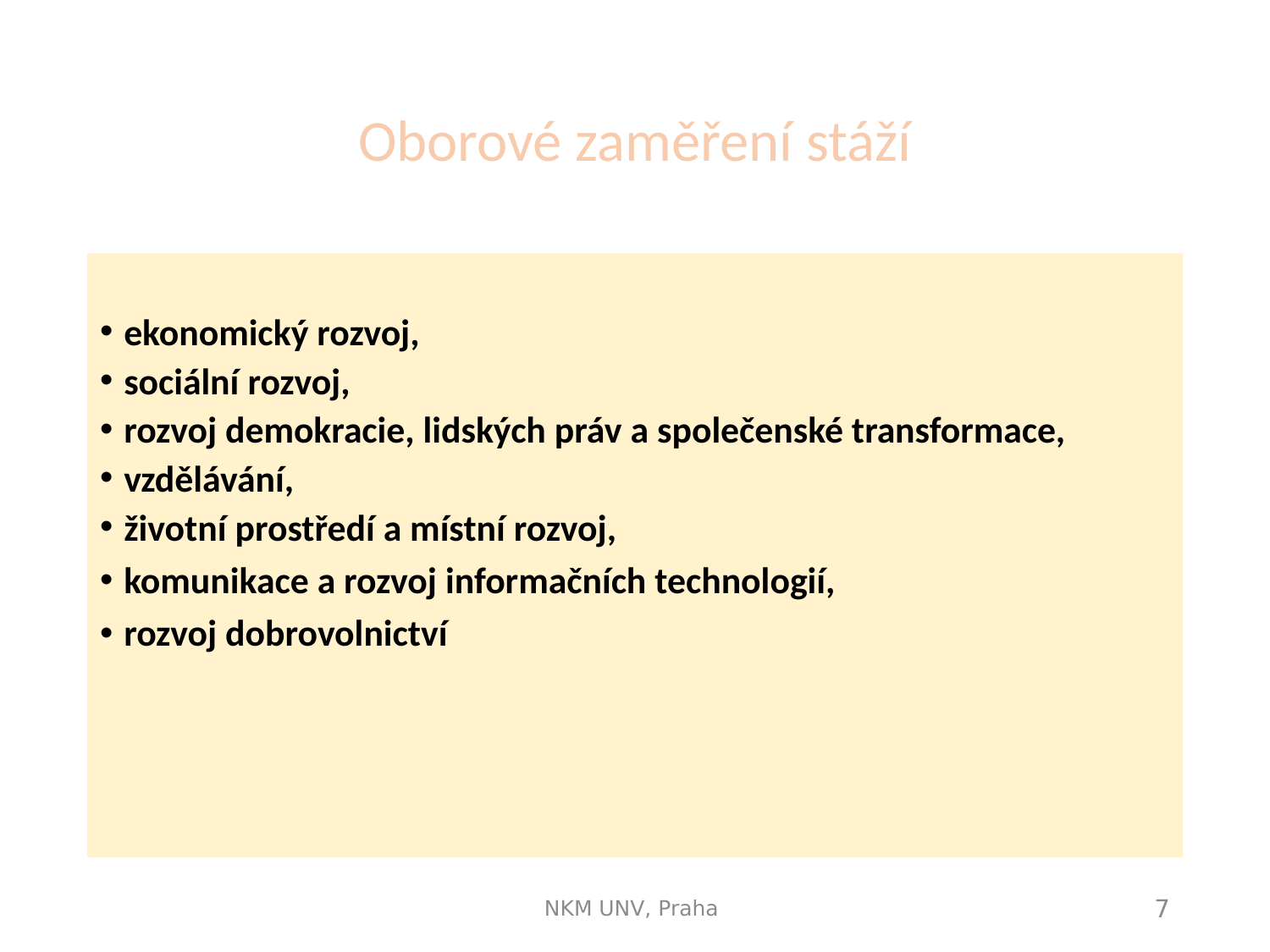

# Oborové zaměření stáží

ekonomický rozvoj,
sociální rozvoj,
rozvoj demokracie, lidských práv a společenské transformace,
vzdělávání,
životní prostředí a místní rozvoj,
komunikace a rozvoj informačních technologií,
rozvoj dobrovolnictví
NKM UNV, Praha
7